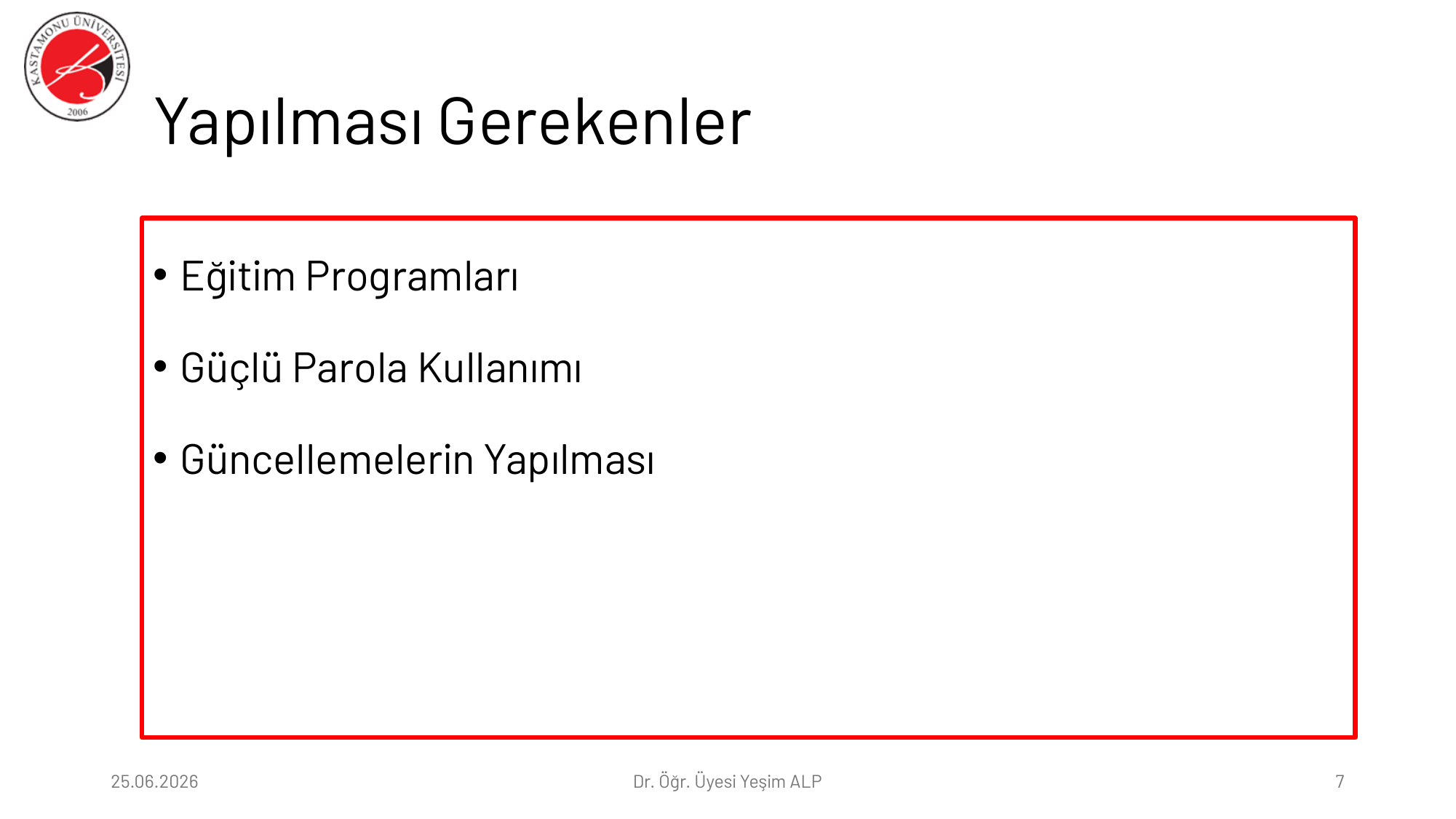

# Yapılması Gerekenler
Eğitim Programları
Güçlü Parola Kullanımı
Güncellemelerin Yapılması
25.06.2026
Dr. Öğr. Üyesi Yeşim ALP
7